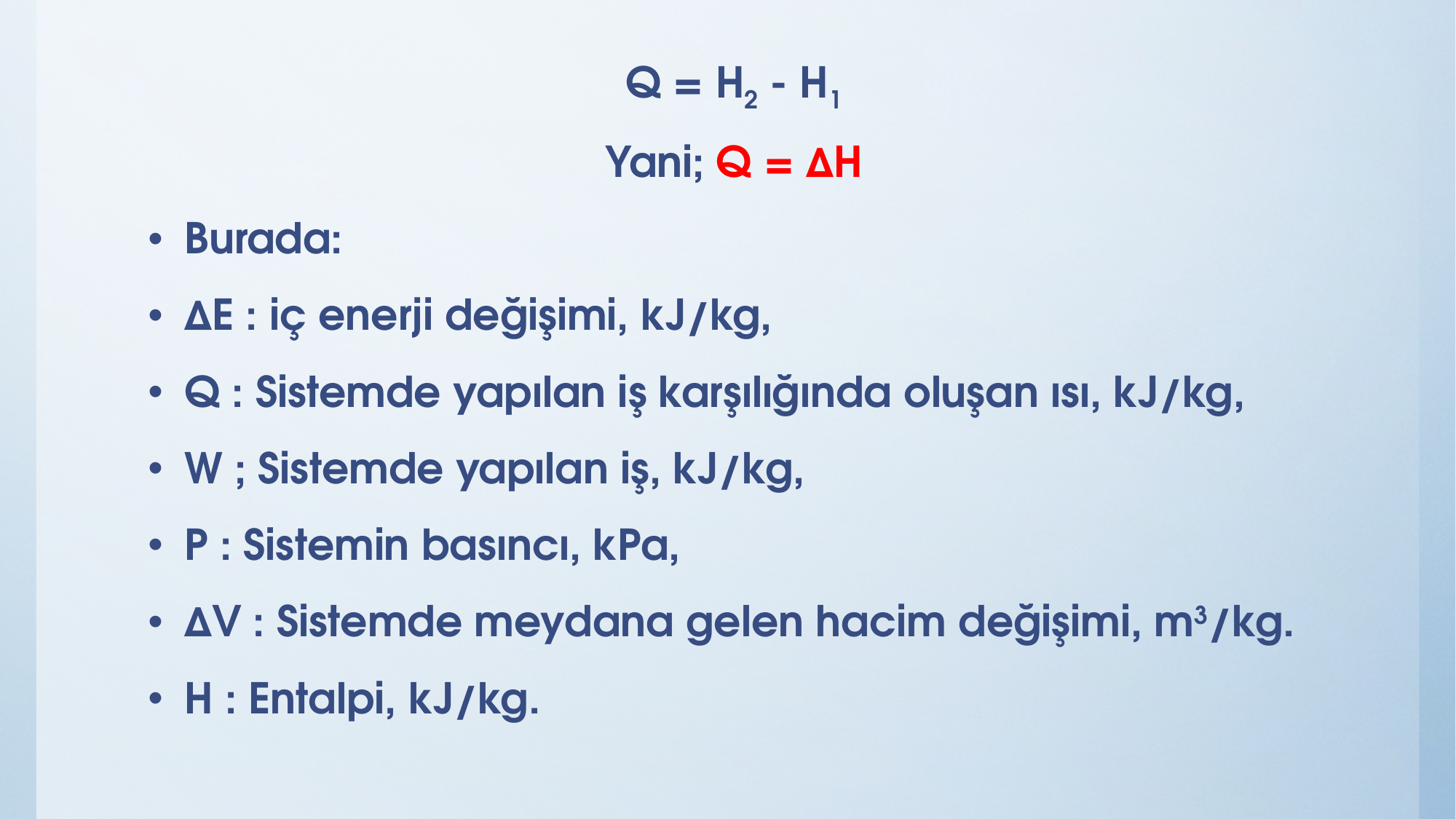

Q = H2 - H1
Yani; Q = ΔH
Burada:
ΔE : iç enerji değişimi, kJ/kg,
Q : Sistemde yapılan iş karşılığında oluşan ısı, kJ/kg,
W ; Sistemde yapılan iş, kJ/kg,
P : Sistemin basıncı, kPa,
ΔV : Sistemde meydana gelen hacim değişimi, m3/kg.
H : Entalpi, kJ/kg.